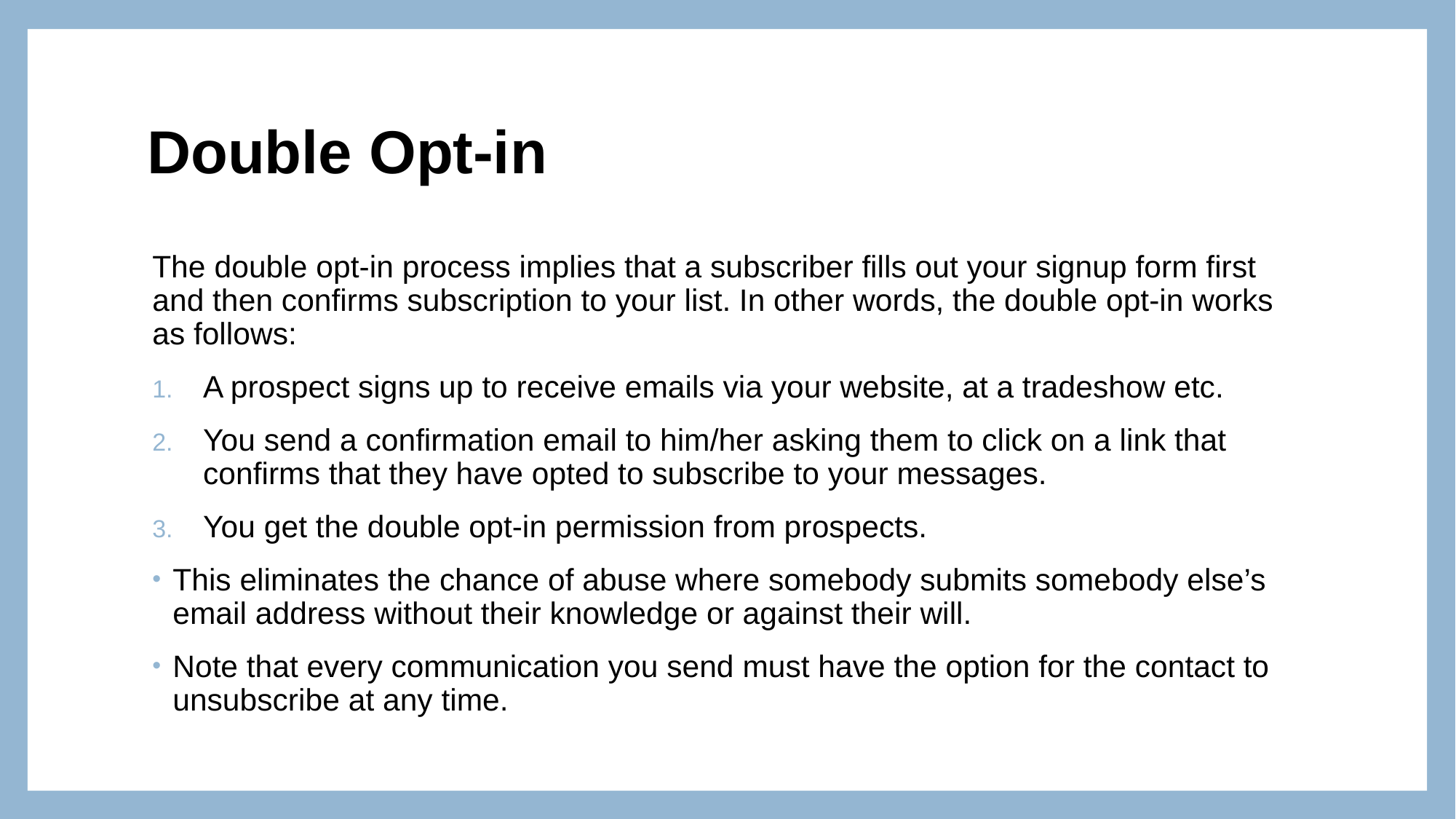

# Double Opt-in
The double opt-in process implies that a subscriber fills out your signup form first and then confirms subscription to your list. In other words, the double opt-in works as follows:
A prospect signs up to receive emails via your website, at a tradeshow etc.
You send a confirmation email to him/her asking them to click on a link that confirms that they have opted to subscribe to your messages.
You get the double opt-in permission from prospects.
This eliminates the chance of abuse where somebody submits somebody else’s email address without their knowledge or against their will.
Note that every communication you send must have the option for the contact to unsubscribe at any time.